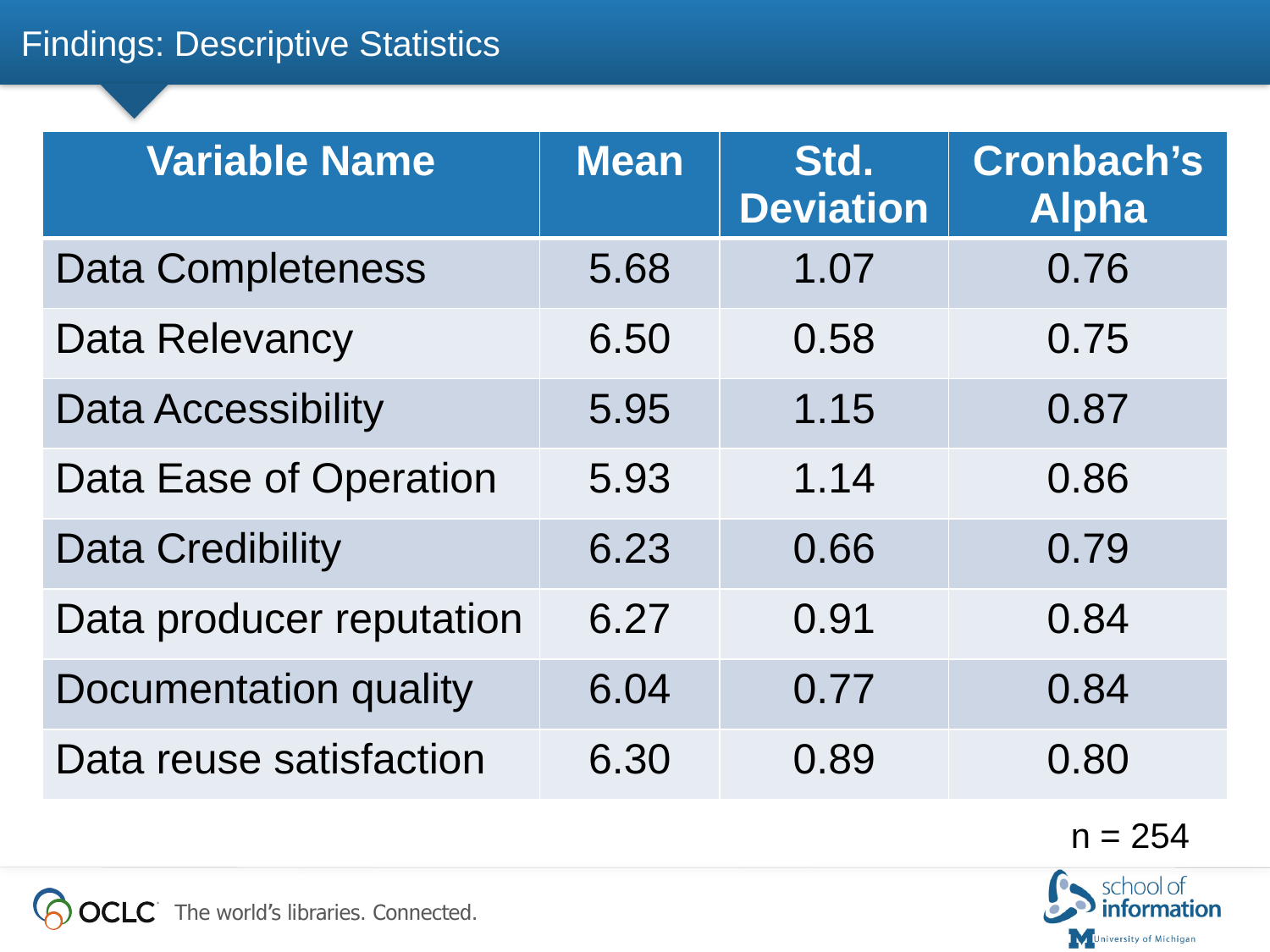

# Findings: Descriptive Statistics
| Variable Name | Mean | Std. Deviation | Cronbach’s Alpha |
| --- | --- | --- | --- |
| Data Completeness | 5.68 | 1.07 | 0.76 |
| Data Relevancy | 6.50 | 0.58 | 0.75 |
| Data Accessibility | 5.95 | 1.15 | 0.87 |
| Data Ease of Operation | 5.93 | 1.14 | 0.86 |
| Data Credibility | 6.23 | 0.66 | 0.79 |
| Data producer reputation | 6.27 | 0.91 | 0.84 |
| Documentation quality | 6.04 | 0.77 | 0.84 |
| Data reuse satisfaction | 6.30 | 0.89 | 0.80 |
n = 254